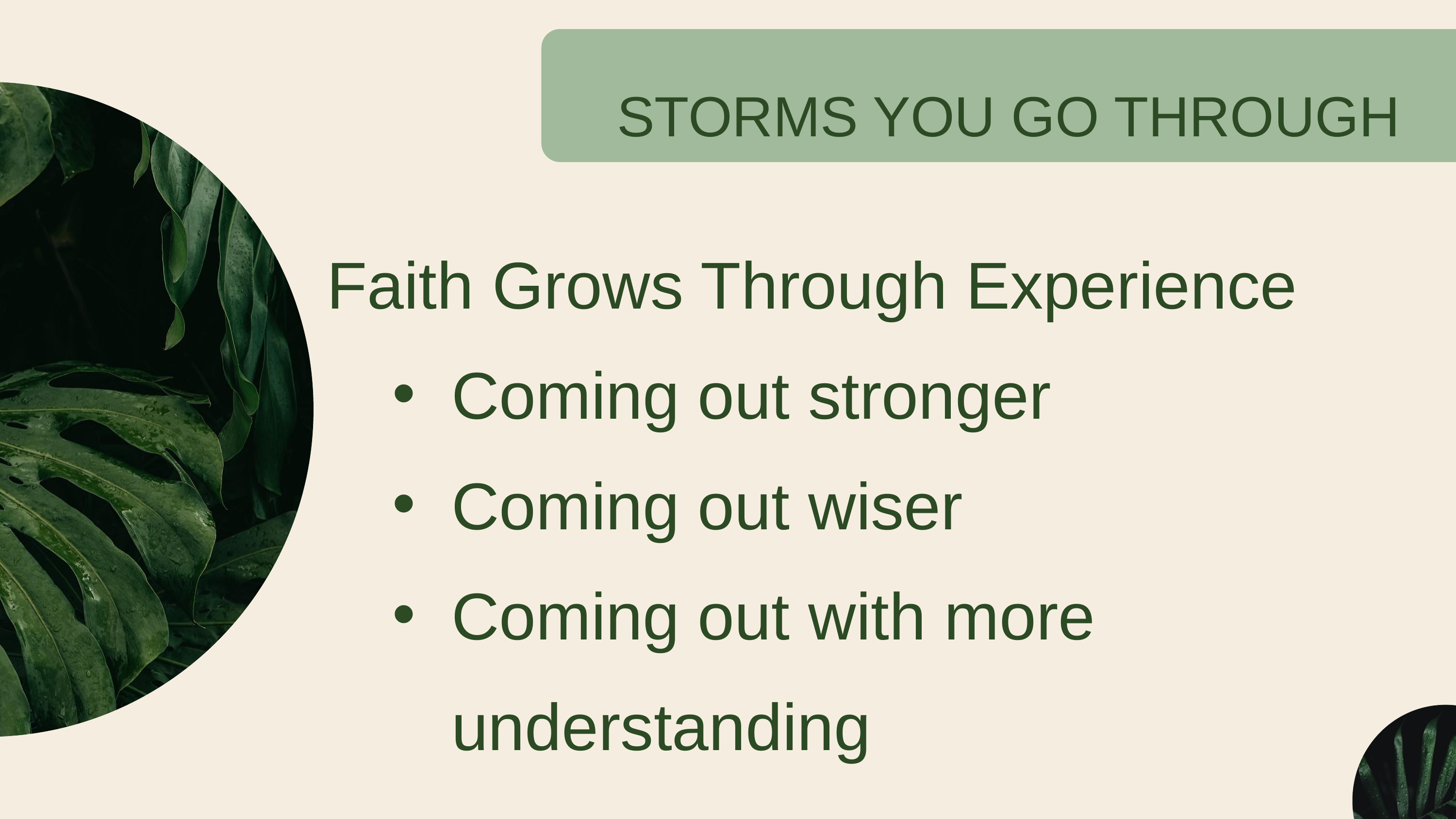

STORMS YOU GO THROUGH

Faith Grows Through Experience
Coming out stronger
Coming out wiser
Coming out with more understanding